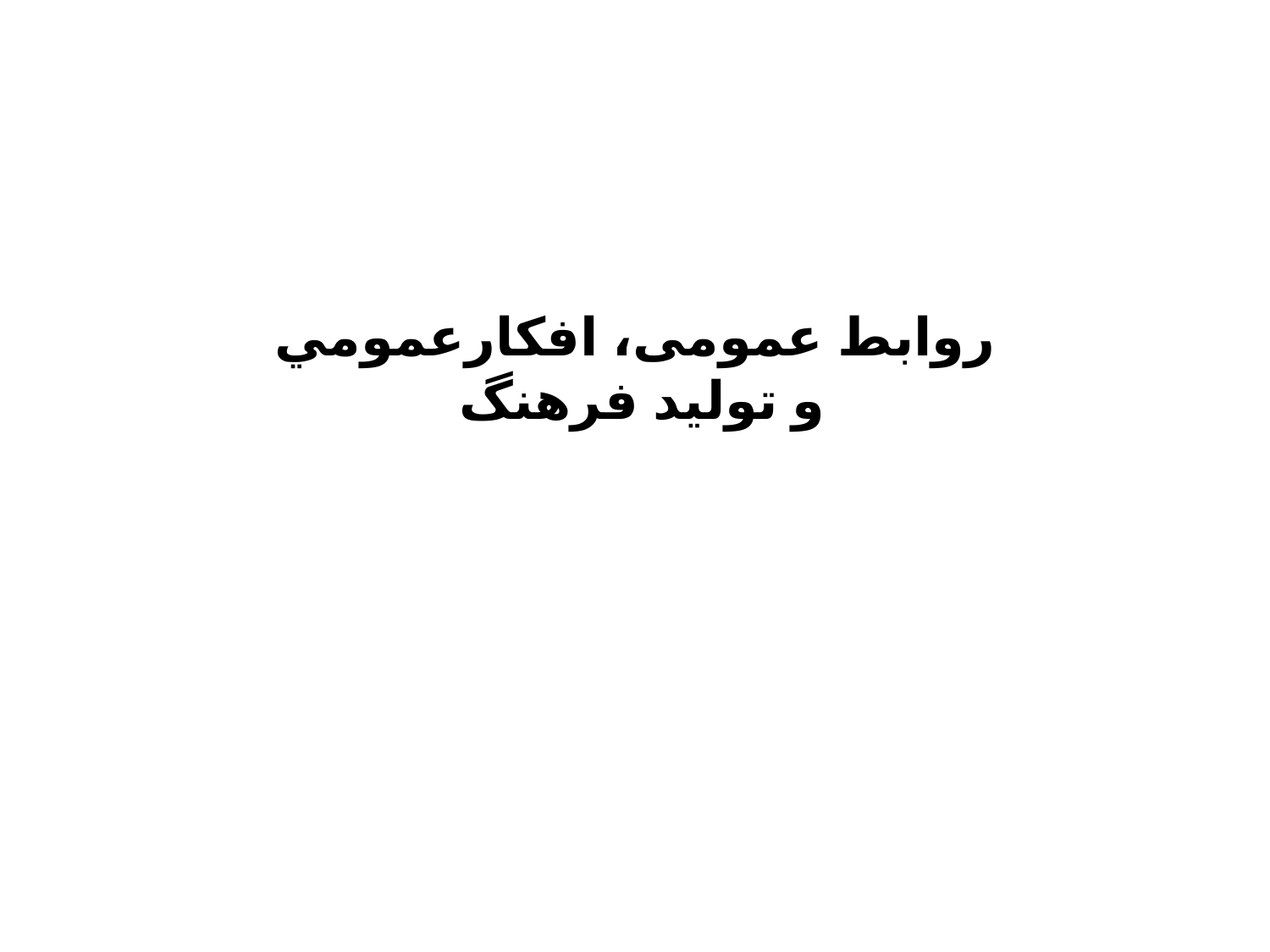

# روابط عمومی، افكارعمومي و تولید فرهنگ